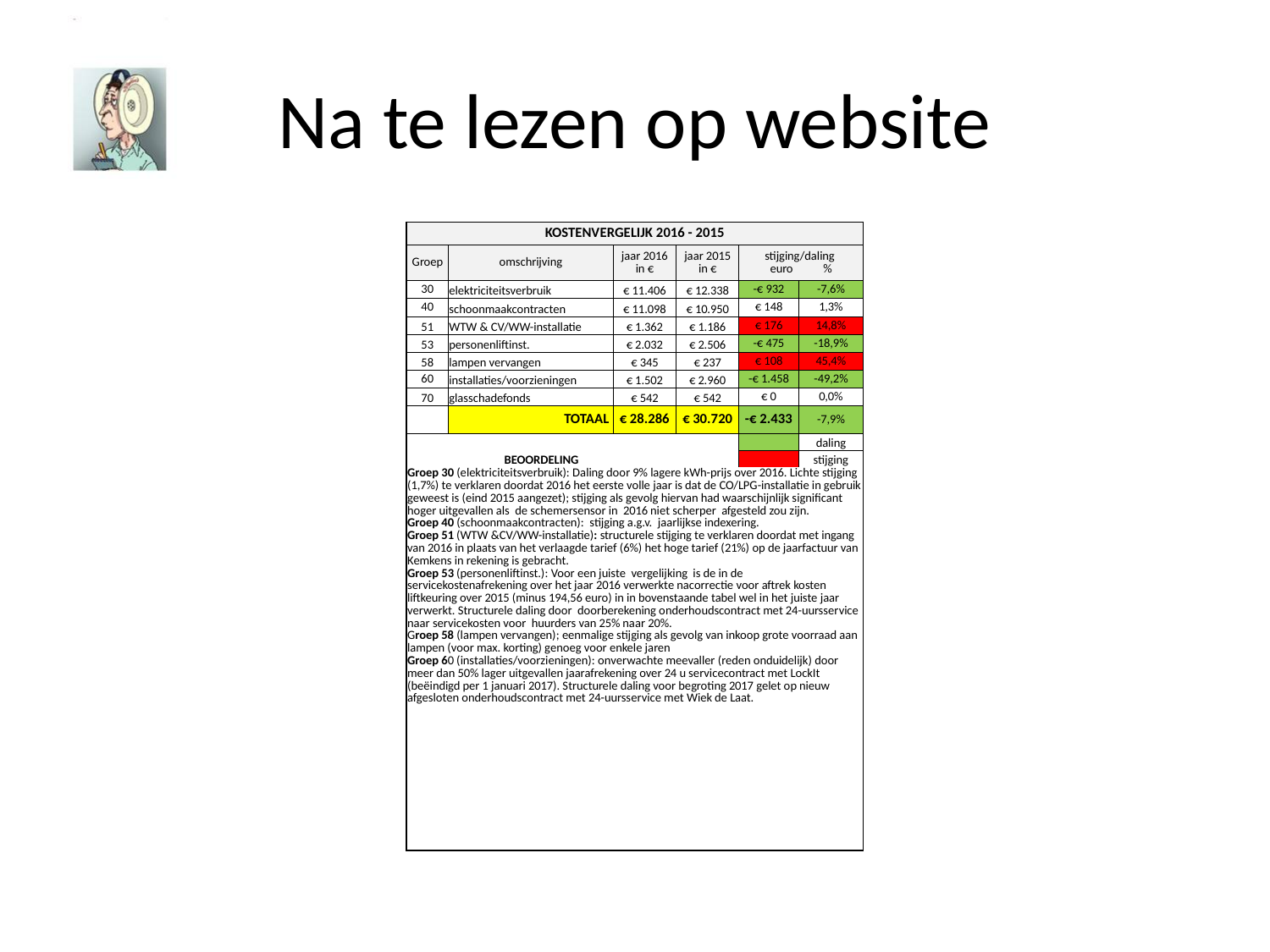

# Na te lezen op website
| KOSTENVERGELIJK 2016 - 2015 |  |  |  |  |  |
| --- | --- | --- | --- | --- | --- |
| Groep | omschrijving | jaar 2016 in € | jaar 2015 in € | stijging/daling euro % |  |
| 30 | elektriciteitsverbruik | € 11.406 | € 12.338 | -€ 932 | -7,6% |
| 40 | schoonmaakcontracten | € 11.098 | € 10.950 | € 148 | 1,3% |
| 51 | WTW & CV/WW-installatie | € 1.362 | € 1.186 | € 176 | 14,8% |
| 53 | personenliftinst. | € 2.032 | € 2.506 | -€ 475 | -18,9% |
| 58 | lampen vervangen | € 345 | € 237 | € 108 | 45,4% |
| 60 | installaties/voorzieningen | € 1.502 | € 2.960 | -€ 1.458 | -49,2% |
| 70 | glasschadefonds | € 542 | € 542 | € 0 | 0,0% |
|  | TOTAAL | € 28.286 | € 30.720 | -€ 2.433 | -7,9% |
| BEOORDELING |  |  |  |  | daling |
|  |  |  |  |  | stijging |
| Groep 30 (elektriciteitsverbruik): Daling door 9% lagere kWh-prijs over 2016. Lichte stijging (1,7%) te verklaren doordat 2016 het eerste volle jaar is dat de CO/LPG-installatie in gebruik geweest is (eind 2015 aangezet); stijging als gevolg hiervan had waarschijnlijk significant hoger uitgevallen als de schemersensor in 2016 niet scherper afgesteld zou zijn. Groep 40 (schoonmaakcontracten): stijging a.g.v. jaarlijkse indexering. Groep 51 (WTW &CV/WW-installatie): structurele stijging te verklaren doordat met ingang van 2016 in plaats van het verlaagde tarief (6%) het hoge tarief (21%) op de jaarfactuur van Kemkens in rekening is gebracht. Groep 53 (personenliftinst.): Voor een juiste vergelijking is de in de servicekostenafrekening over het jaar 2016 verwerkte nacorrectie voor aftrek kosten liftkeuring over 2015 (minus 194,56 euro) in in bovenstaande tabel wel in het juiste jaar verwerkt. Structurele daling door doorberekening onderhoudscontract met 24-uursservice naar servicekosten voor huurders van 25% naar 20%. Groep 58 (lampen vervangen); eenmalige stijging als gevolg van inkoop grote voorraad aan lampen (voor max. korting) genoeg voor enkele jaren Groep 60 (installaties/voorzieningen): onverwachte meevaller (reden onduidelijk) door meer dan 50% lager uitgevallen jaarafrekening over 24 u servicecontract met LockIt (beëindigd per 1 januari 2017). Structurele daling voor begroting 2017 gelet op nieuw afgesloten onderhoudscontract met 24-uursservice met Wiek de Laat. |  |  |  |  |  |